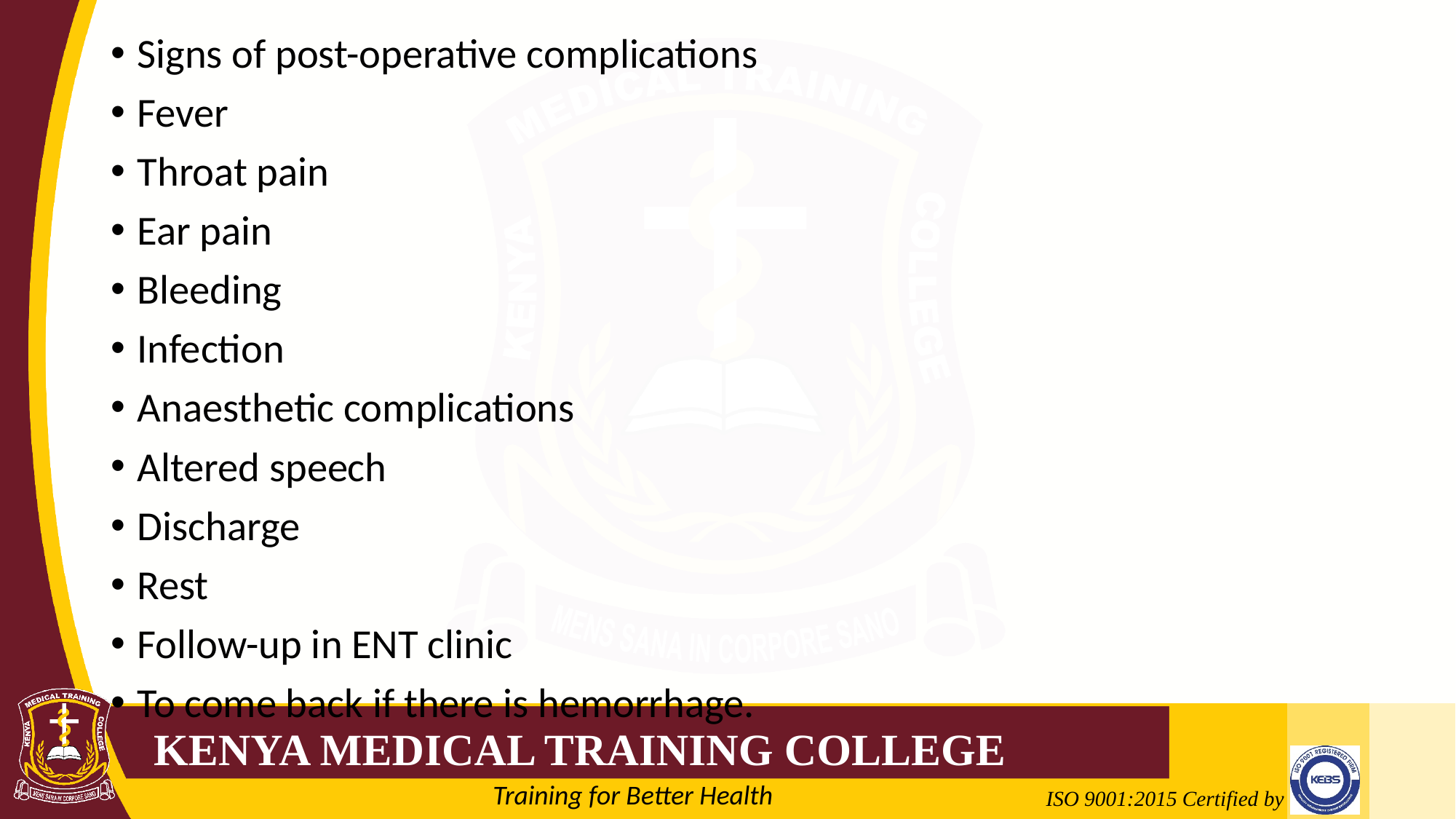

Signs of post-operative complications
Fever
Throat pain
Ear pain
Bleeding
Infection
Anaesthetic complications
Altered speech
Discharge
Rest
Follow-up in ENT clinic
To come back if there is hemorrhage.